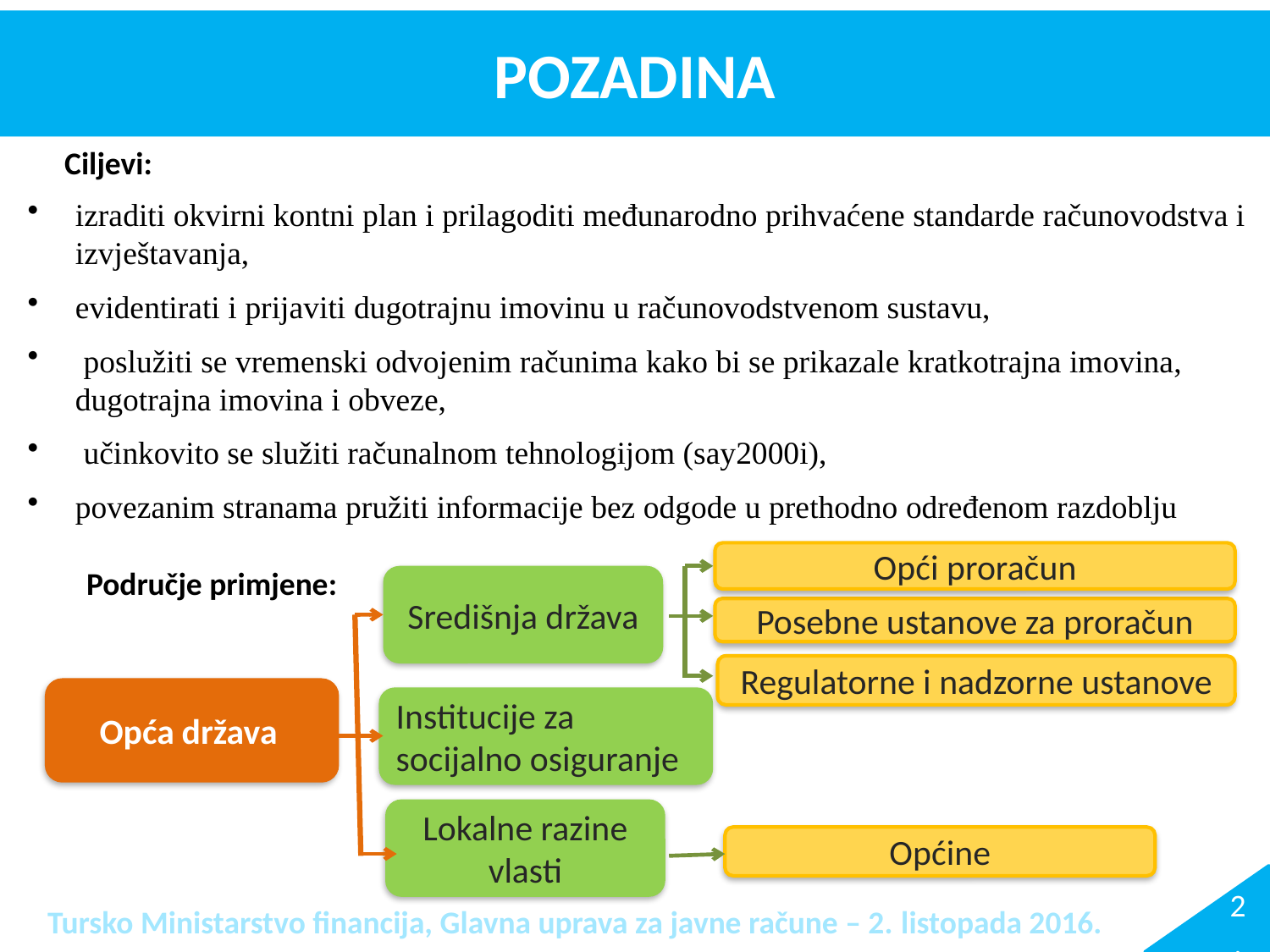

POZADINA
 Ciljevi:
izraditi okvirni kontni plan i prilagoditi međunarodno prihvaćene standarde računovodstva i izvještavanja,
evidentirati i prijaviti dugotrajnu imovinu u računovodstvenom sustavu,
 poslužiti se vremenski odvojenim računima kako bi se prikazale kratkotrajna imovina, dugotrajna imovina i obveze,
 učinkovito se služiti računalnom tehnologijom (say2000i),
povezanim stranama pružiti informacije bez odgode u prethodno određenom razdoblju

Opći proračun

 Područje primjene:
Središnja država
Posebne ustanove za proračun
Opća država
Institucije za socijalno osiguranje
Lokalne razine vlasti
Regulatorne i nadzorne ustanove

Općine

2.
Tursko Ministarstvo financija, Glavna uprava za javne račune – 2. listopada 2016.